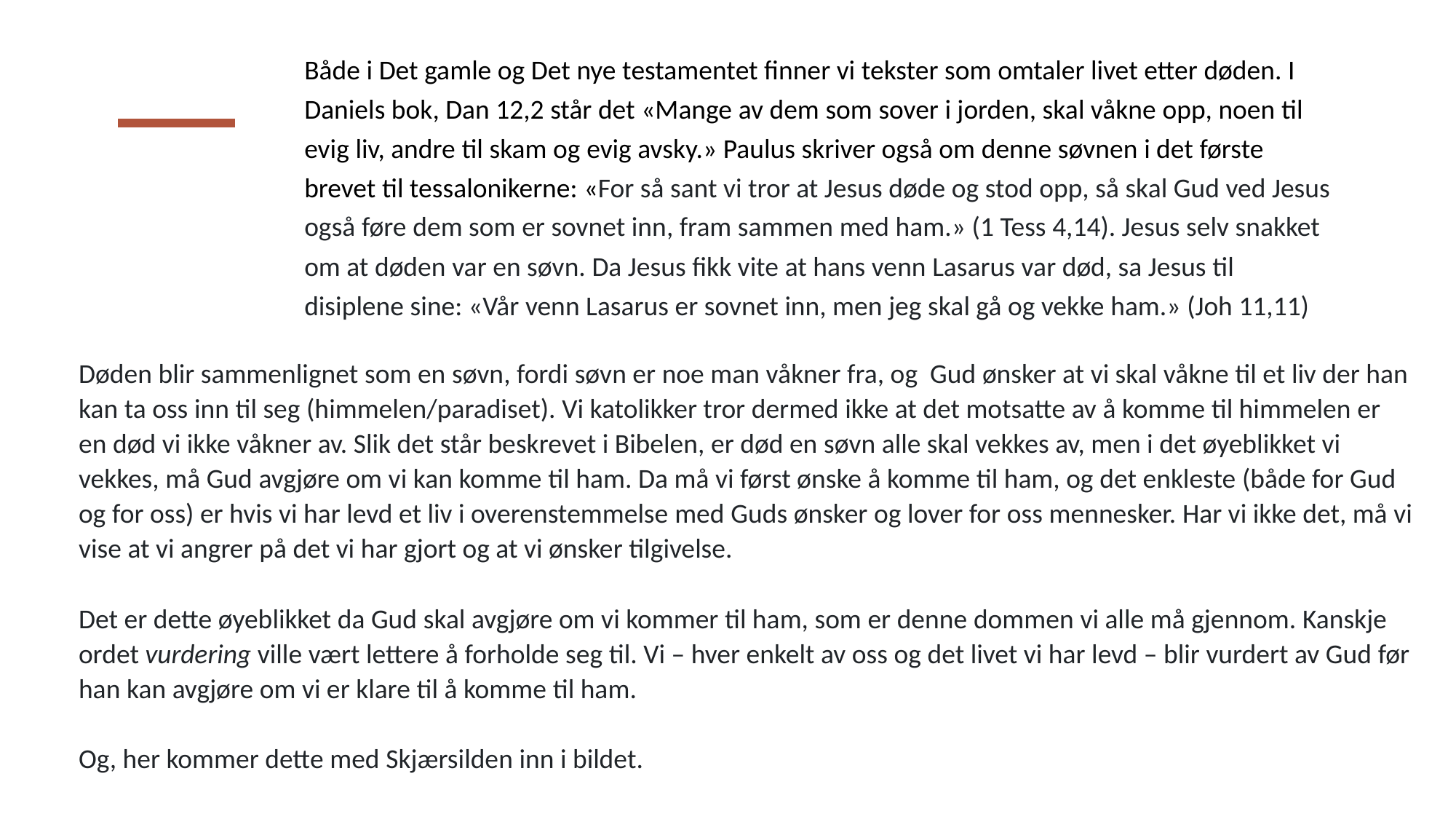

Både i Det gamle og Det nye testamentet finner vi tekster som omtaler livet etter døden. I Daniels bok, Dan 12,2 står det «Mange av dem som sover i jorden, skal våkne opp, noen til evig liv, andre til skam og evig avsky.» Paulus skriver også om denne søvnen i det første brevet til tessalonikerne: «For så sant vi tror at Jesus døde og stod opp, så skal Gud ved Jesus også føre dem som er sovnet inn, fram sammen med ham.» (1 Tess 4,14). Jesus selv snakket om at døden var en søvn. Da Jesus fikk vite at hans venn Lasarus var død, sa Jesus til disiplene sine: «Vår venn Lasarus er sovnet inn, men jeg skal gå og vekke ham.» (Joh 11,11)

Døden blir sammenlignet som en søvn, fordi søvn er noe man våkner fra, og  Gud ønsker at vi skal våkne til et liv der han kan ta oss inn til seg (himmelen/paradiset). Vi katolikker tror dermed ikke at det motsatte av å komme til himmelen er en død vi ikke våkner av. Slik det står beskrevet i Bibelen, er død en søvn alle skal vekkes av, men i det øyeblikket vi vekkes, må Gud avgjøre om vi kan komme til ham. Da må vi først ønske å komme til ham, og det enkleste (både for Gud og for oss) er hvis vi har levd et liv i overenstemmelse med Guds ønsker og lover for oss mennesker. Har vi ikke det, må vi vise at vi angrer på det vi har gjort og at vi ønsker tilgivelse.

Det er dette øyeblikket da Gud skal avgjøre om vi kommer til ham, som er denne dommen vi alle må gjennom. Kanskje ordet vurdering ville vært lettere å forholde seg til. Vi – hver enkelt av oss og det livet vi har levd – blir vurdert av Gud før han kan avgjøre om vi er klare til å komme til ham.

Og, her kommer dette med Skjærsilden inn i bildet.